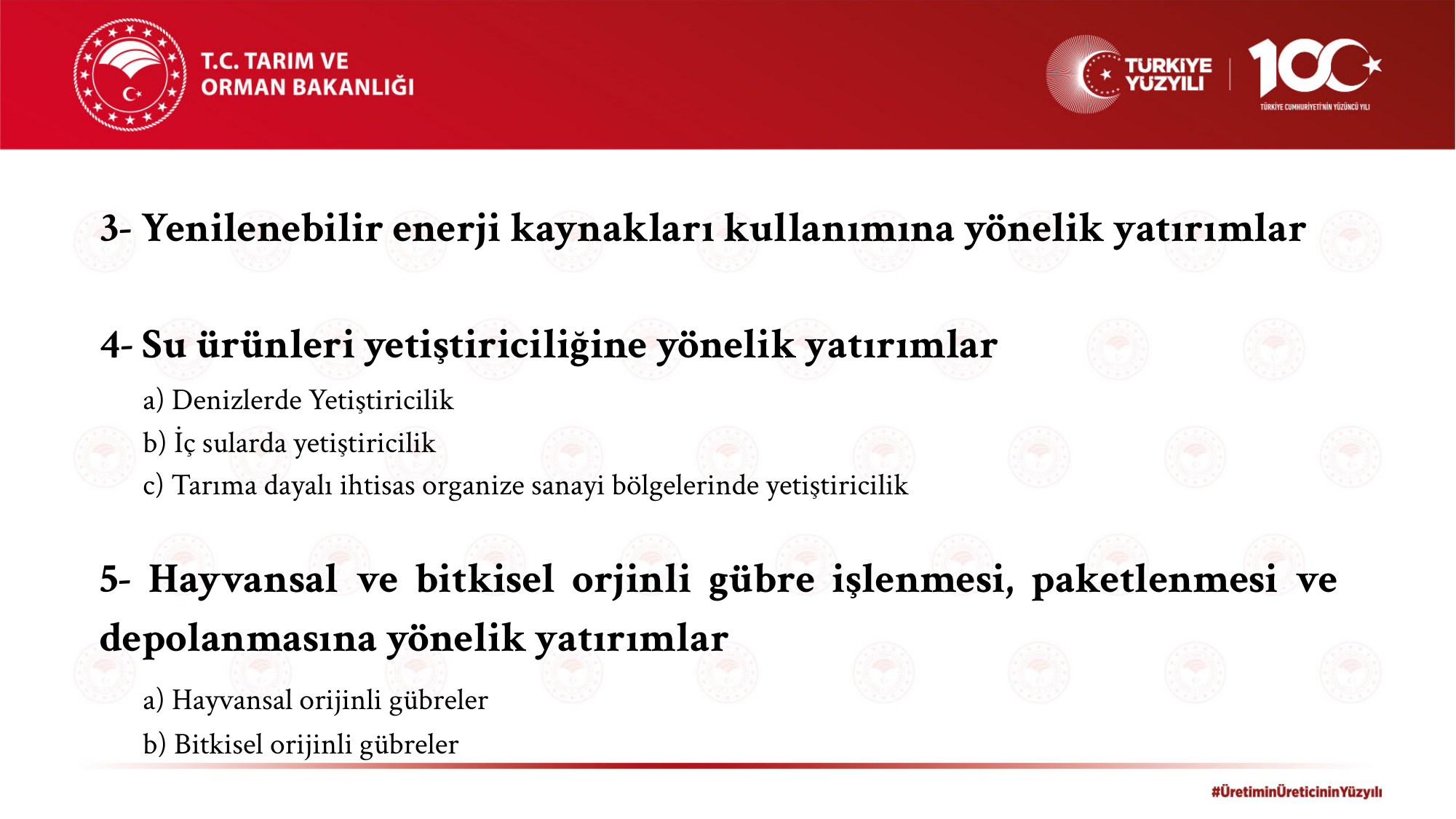

3- Yenilenebilir enerji kaynakları kullanımına yönelik yatırımlar

4- Su ürünleri yetiştiriciliğine yönelik yatırımlar
	a) Denizlerde Yetiştiricilik
	b) İç sularda yetiştiricilik
	c) Tarıma dayalı ihtisas organize sanayi bölgelerinde yetiştiricilik

5- Hayvansal ve bitkisel orjinli gübre işlenmesi, paketlenmesi ve depolanmasına yönelik yatırımlar
	a) Hayvansal orijinli gübreler
	b) Bitkisel orijinli gübreler